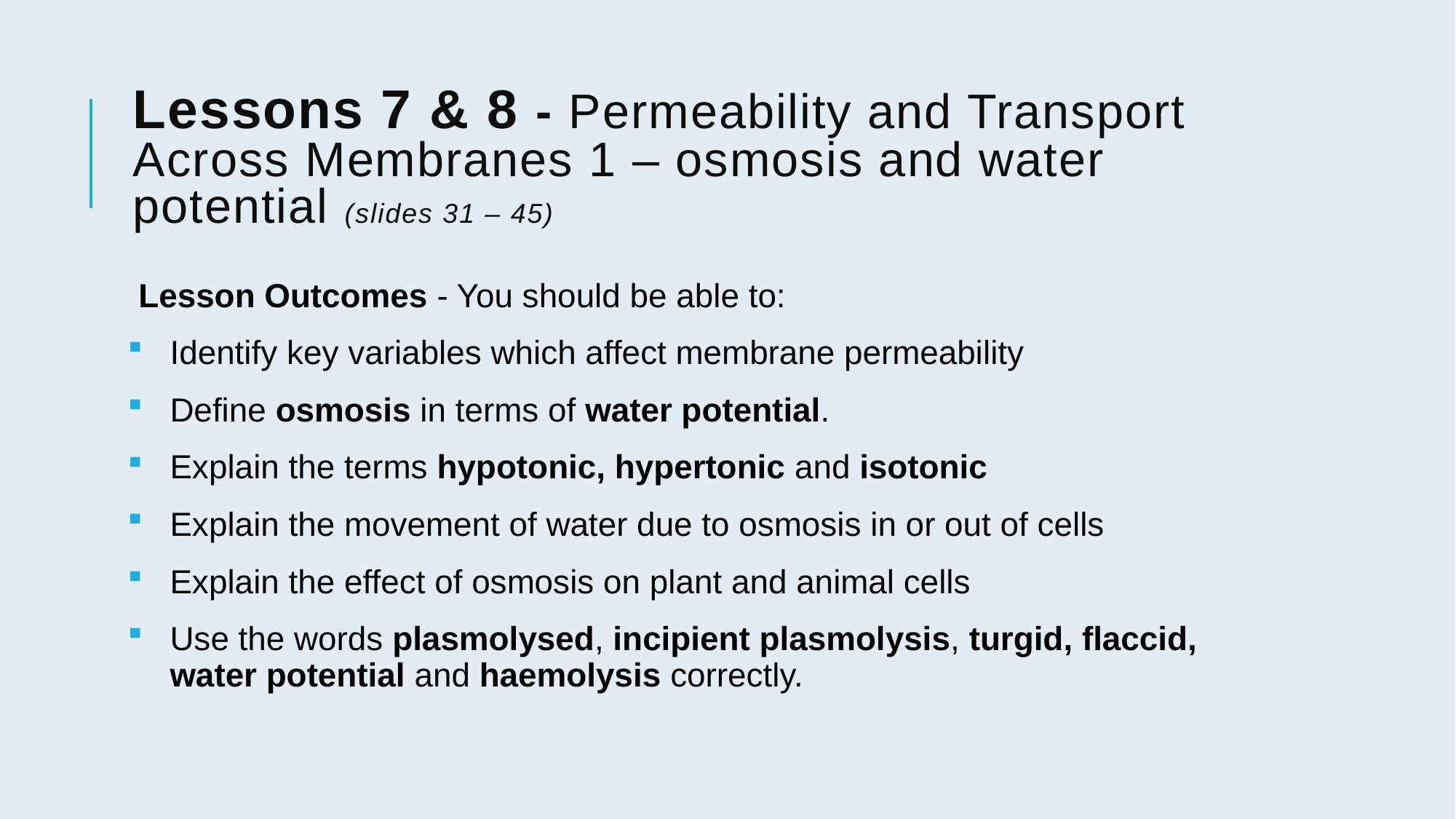

# Lessons 7 & 8 - Permeability and Transport Across Membranes 1 – osmosis and water potential (slides 31 – 45)
Lesson Outcomes - You should be able to:
Identify key variables which affect membrane permeability
Define osmosis in terms of water potential.
Explain the terms hypotonic, hypertonic and isotonic
Explain the movement of water due to osmosis in or out of cells
Explain the effect of osmosis on plant and animal cells
Use the words plasmolysed, incipient plasmolysis, turgid, flaccid, water potential and haemolysis correctly.